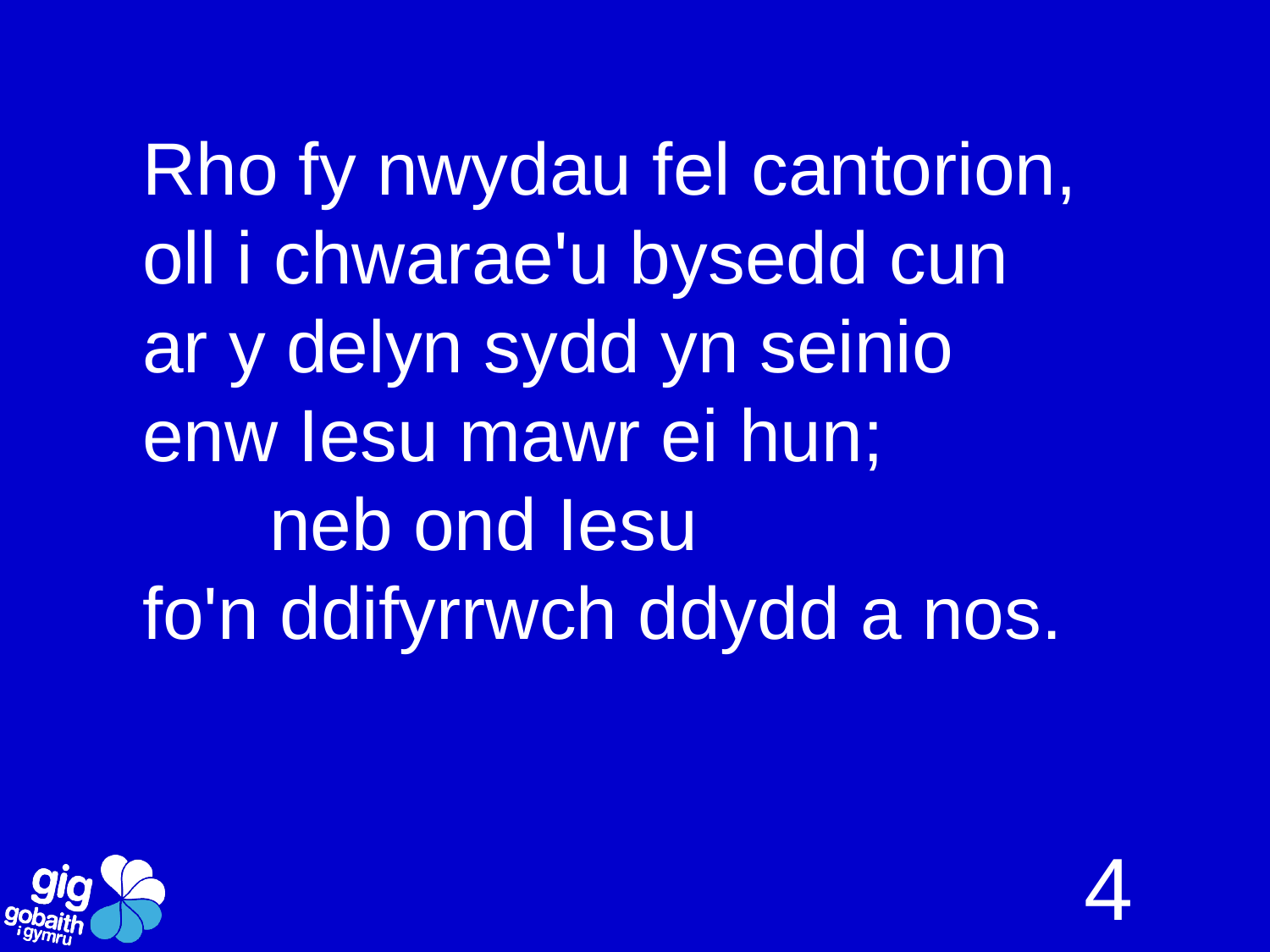

Rho fy nwydau fel cantorion,
oll i chwarae'u bysedd cun
ar y delyn sydd yn seinio
enw Iesu mawr ei hun;
	neb ond Iesu
fo'n ddifyrrwch ddydd a nos.
4